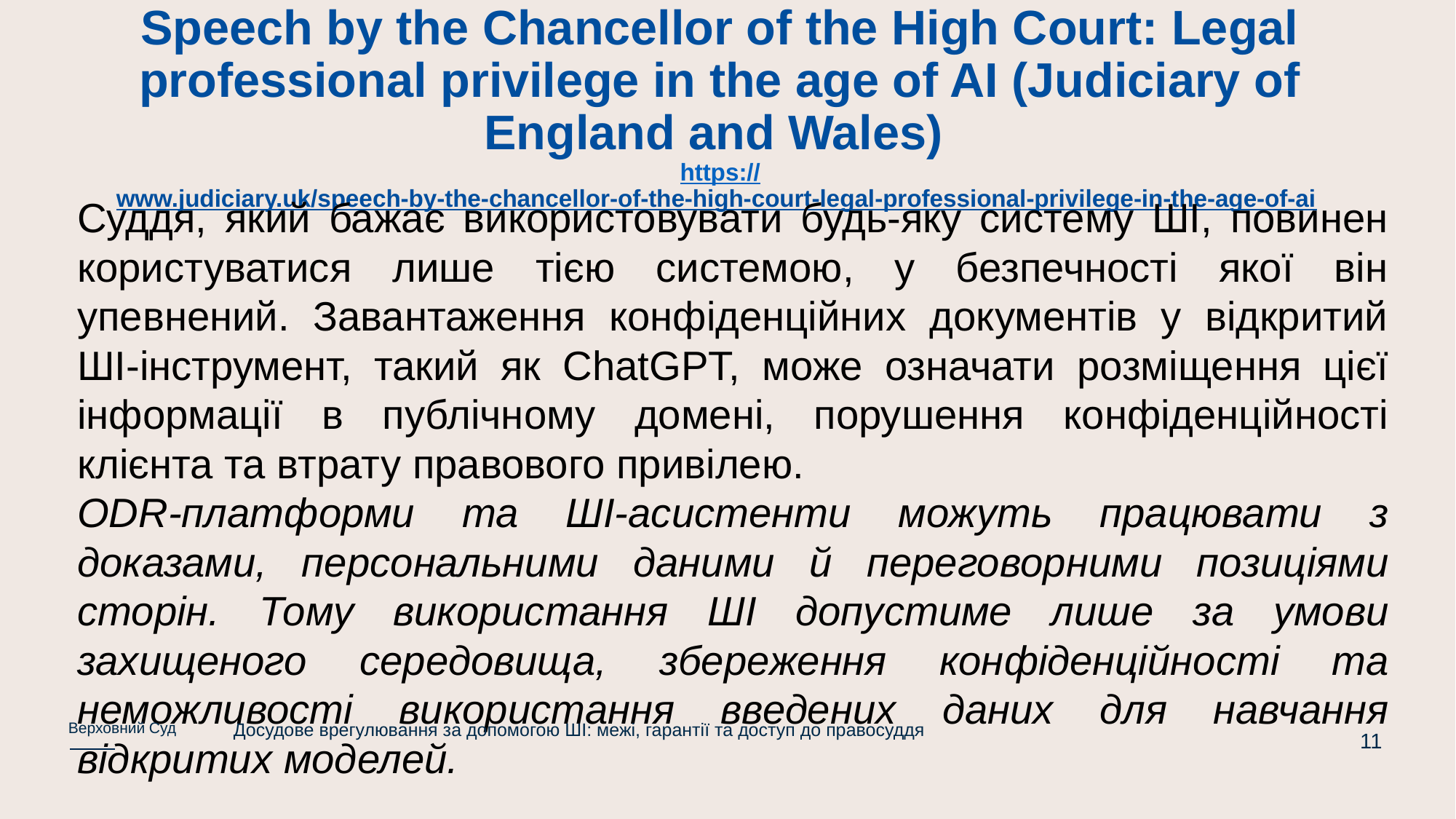

# Speech by the Chancellor of the High Court: Legal professional privilege in the age of AI (Judiciary of England and Wales) https://www.judiciary.uk/speech-by-the-chancellor-of-the-high-court-legal-professional-privilege-in-the-age-of-ai
Суддя, який бажає використовувати будь-яку систему ШІ, повинен користуватися лише тією системою, у безпечності якої він упевнений. Завантаження конфіденційних документів у відкритий ШІ-інструмент, такий як ChatGPT, може означати розміщення цієї інформації в публічному домені, порушення конфіденційності клієнта та втрату правового привілею.
ODR-платформи та ШІ-асистенти можуть працювати з доказами, персональними даними й переговорними позиціями сторін. Тому використання ШІ допустиме лише за умови захищеного середовища, збереження конфіденційності та неможливості використання введених даних для навчання відкритих моделей.
Досудове врегулювання за допомогою ШІ: межі, гарантії та доступ до правосуддя
Верховний Суд
11